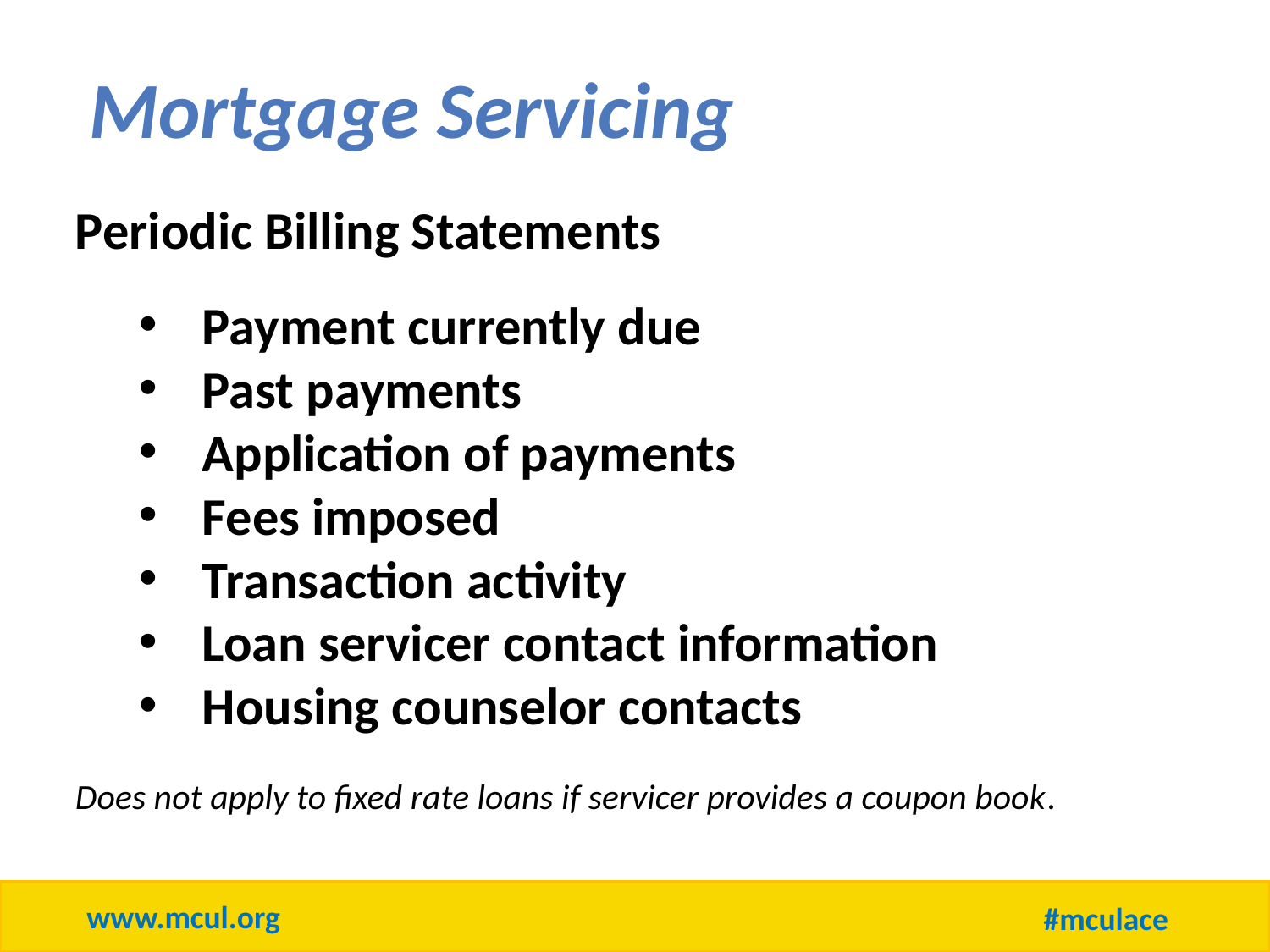

Mortgage Servicing
Periodic Billing Statements

Payment currently due
Past payments
Application of payments
Fees imposed
Transaction activity
Loan servicer contact information
Housing counselor contacts

Does not apply to fixed rate loans if servicer provides a coupon book.

www.mcul.org
#mculace